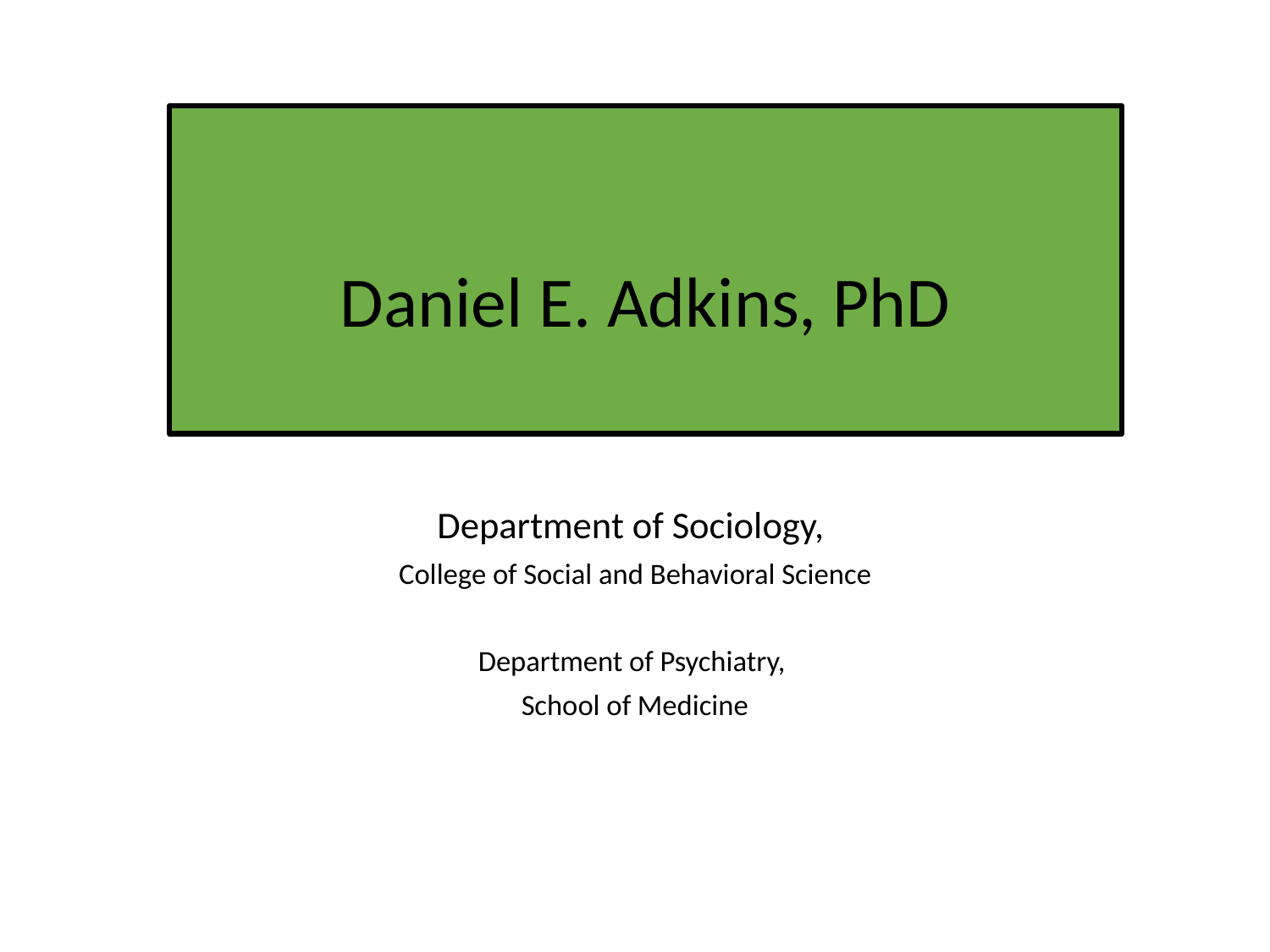

# Daniel E. Adkins, PhD
Department of Sociology,
College of Social and Behavioral Science

Department of Psychiatry,
School of Medicine